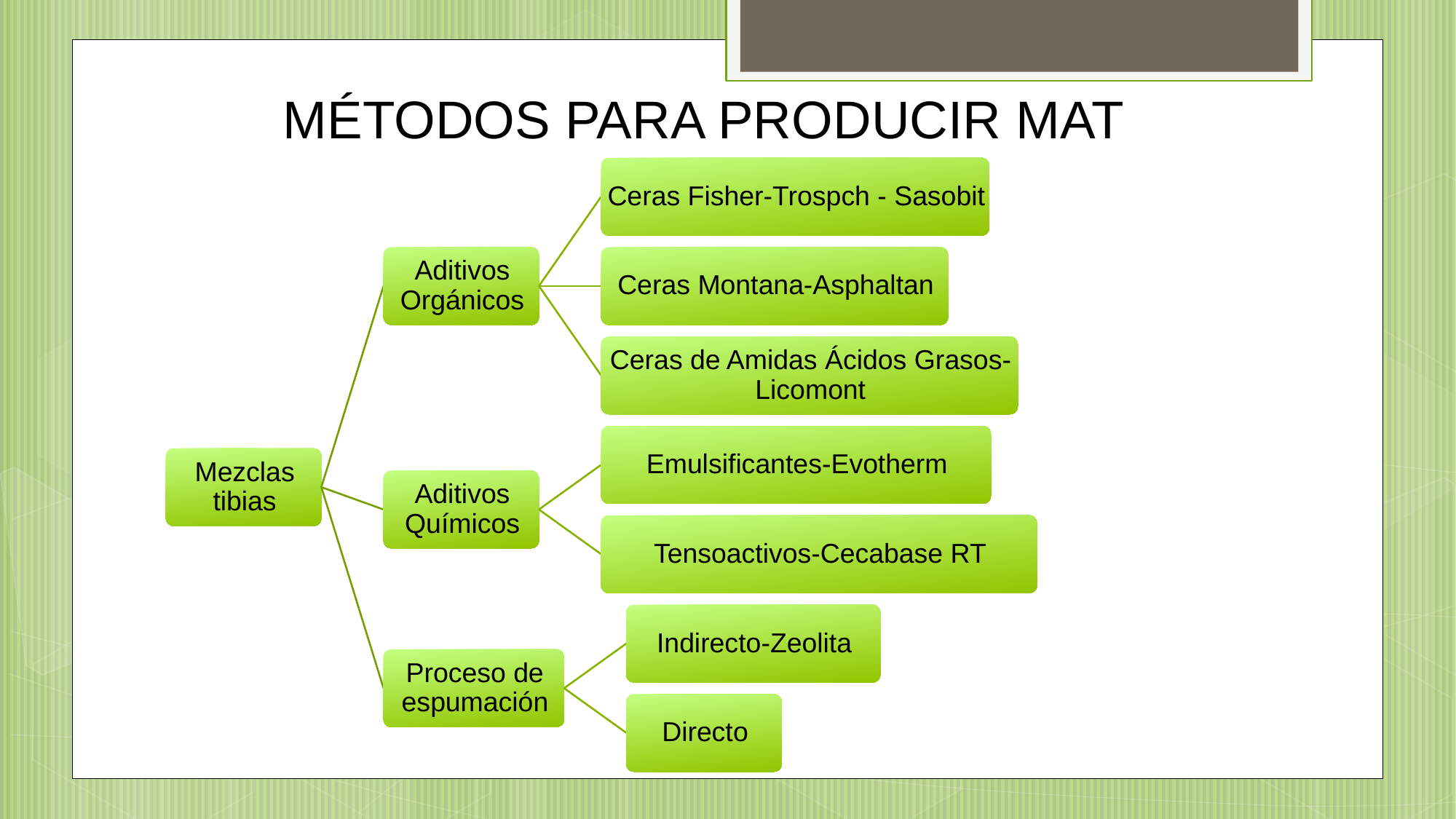

# MÉTODOS PARA PRODUCIR MAT
Mezclas tibias

Aditivos Orgánicos

Ceras Fisher-Trospch - Sasobit

Ceras Montana-Asphaltan

Ceras de Amidas Ácidos Grasos-Licomont

Aditivos Químicos

Emulsificantes-Evotherm

Tensoactivos-Cecabase RT

Proceso de espumación

Indirecto-Zeolita

Directo